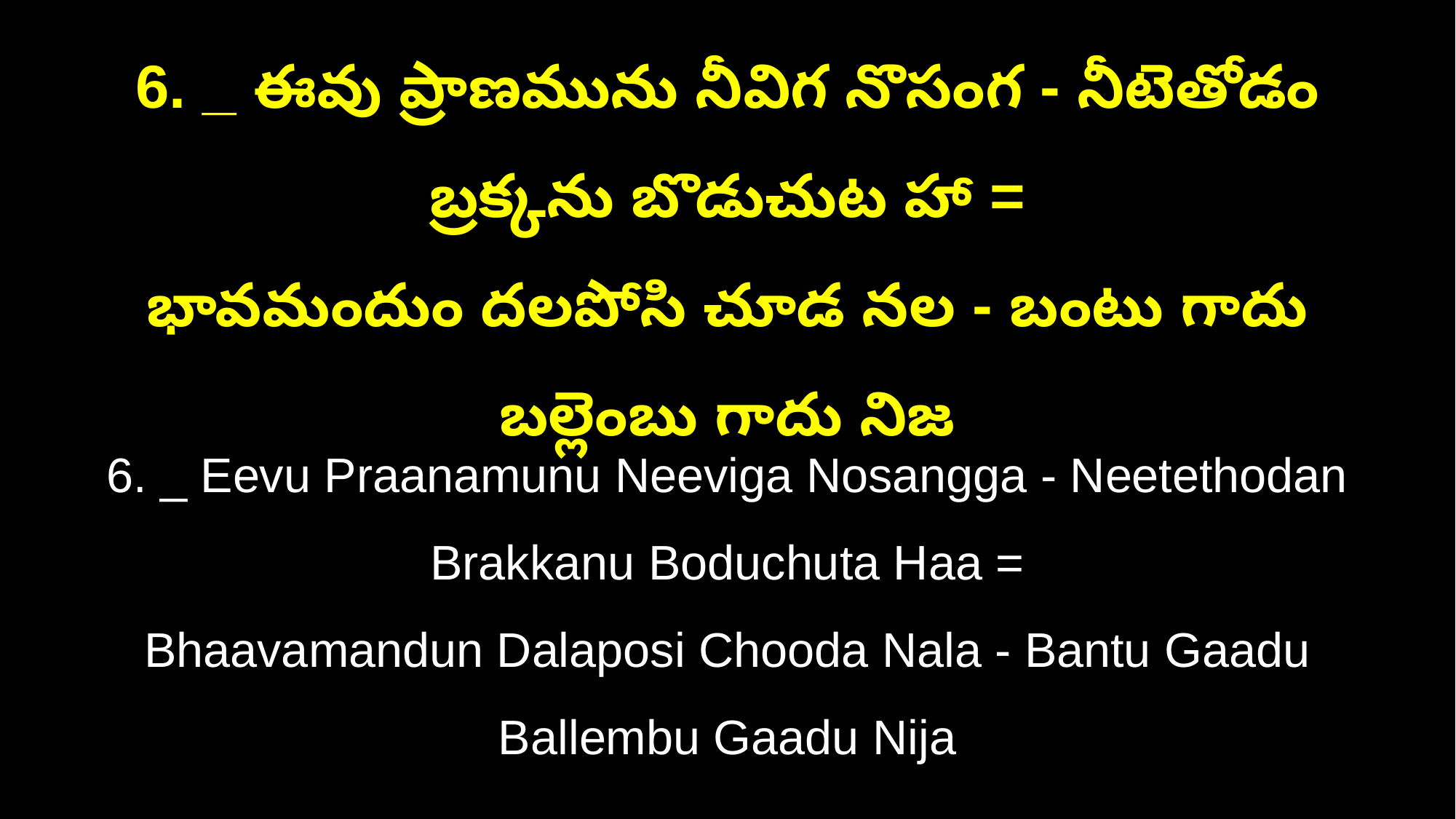

6. _ ఈవు ప్రాణమును నీవిగ నొసంగ - నీటెతోడం బ్రక్కను బొడుచుట హా =
భావమందుం దలపోసి చూడ నల - బంటు గాదు బల్లెంబు గాదు నిజ
6. _ Eevu Praanamunu Neeviga Nosangga - Neetethodan Brakkanu Boduchuta Haa =
Bhaavamandun Dalaposi Chooda Nala - Bantu Gaadu Ballembu Gaadu Nija